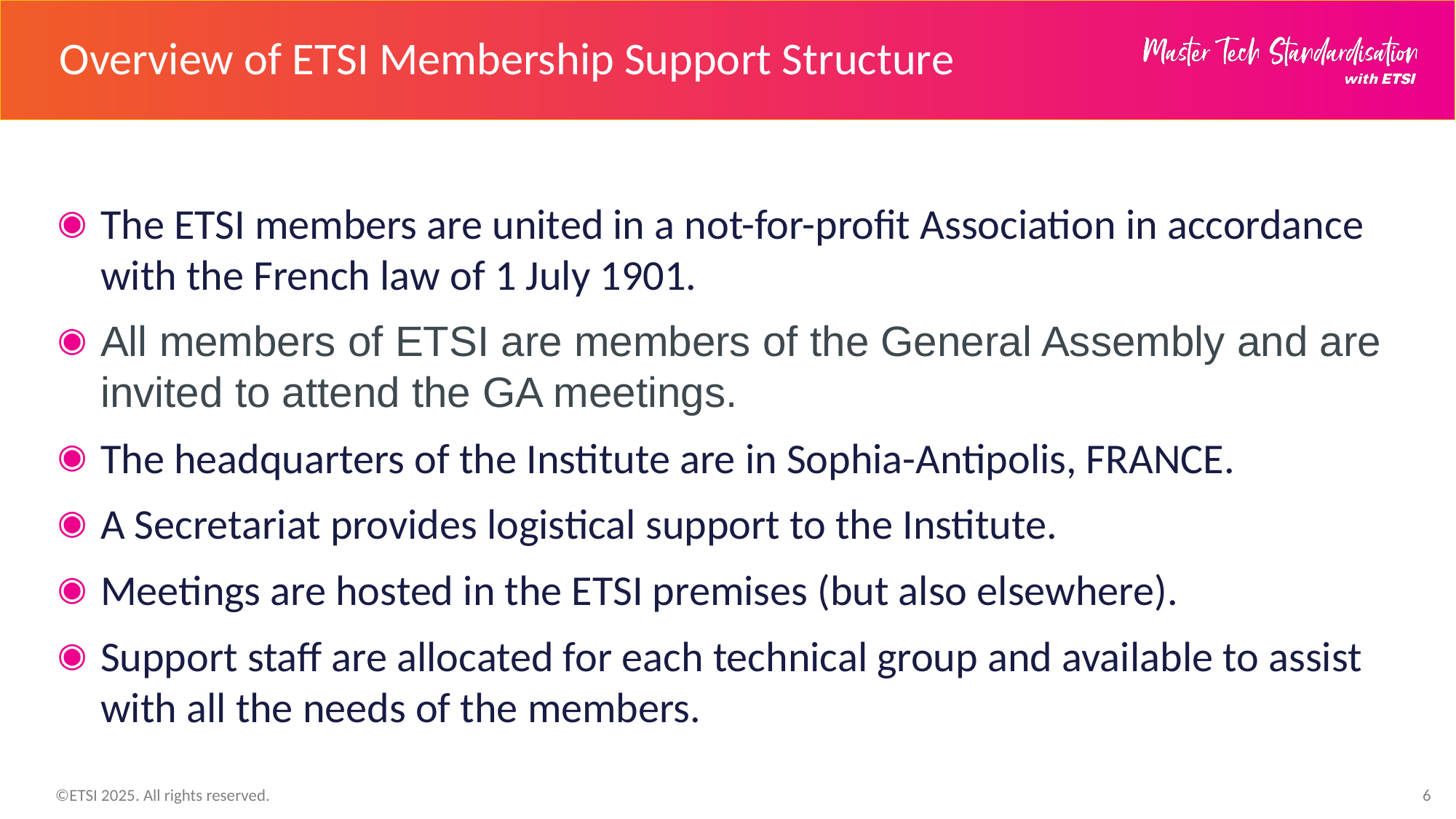

# Overview of ETSI Membership Support Structure
The ETSI members are united in a not-for-profit Association in accordance with the French law of 1 July 1901.
All members of ETSI are members of the General Assembly and are invited to attend the GA meetings.
The headquarters of the Institute are in Sophia-Antipolis, FRANCE.
A Secretariat provides logistical support to the Institute.
Meetings are hosted in the ETSI premises (but also elsewhere).
Support staff are allocated for each technical group and available to assist with all the needs of the members.

6